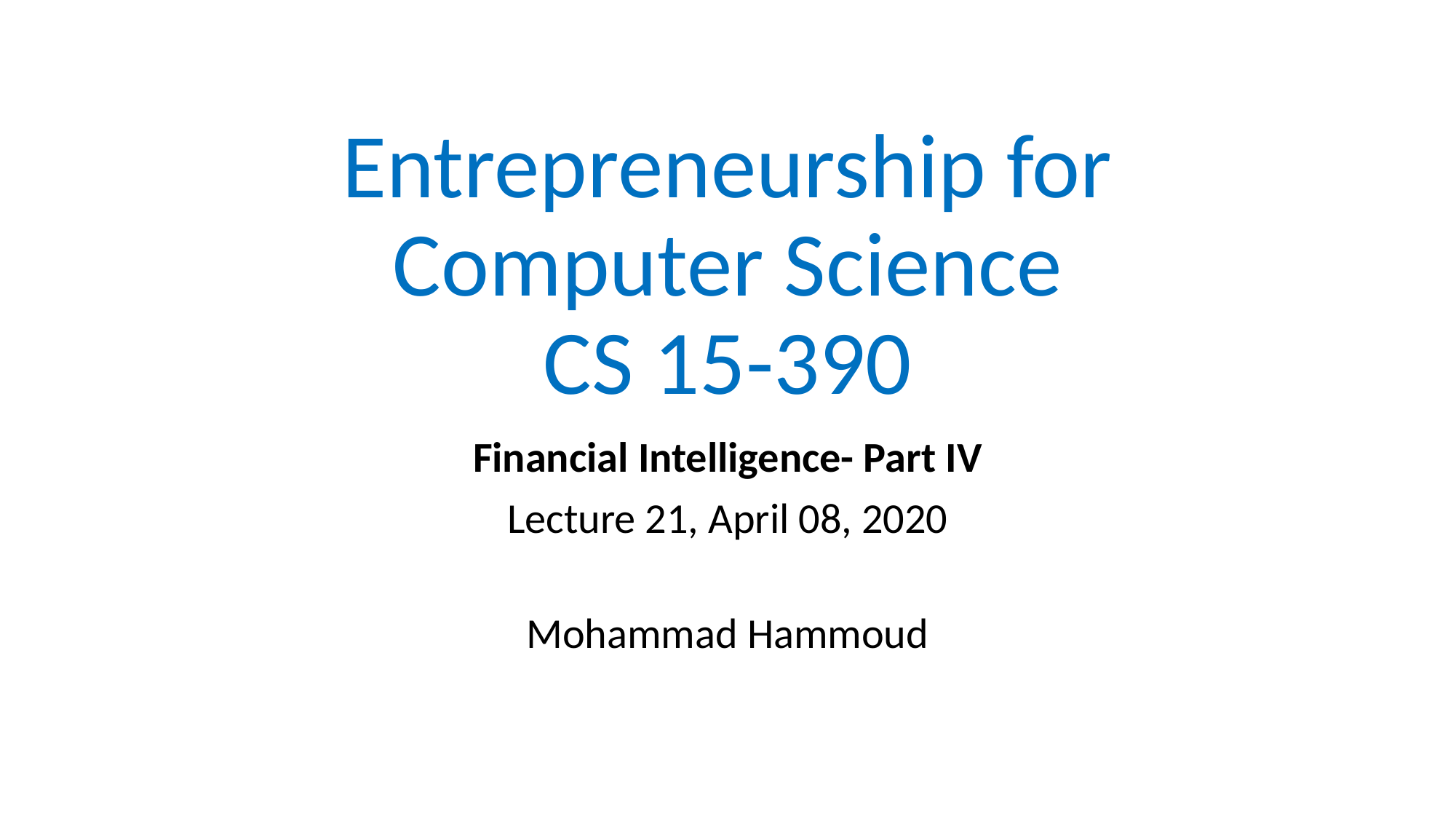

# Entrepreneurship for Computer Science CS 15-390
Financial Intelligence- Part IV
Lecture 21, April 08, 2020

Mohammad Hammoud